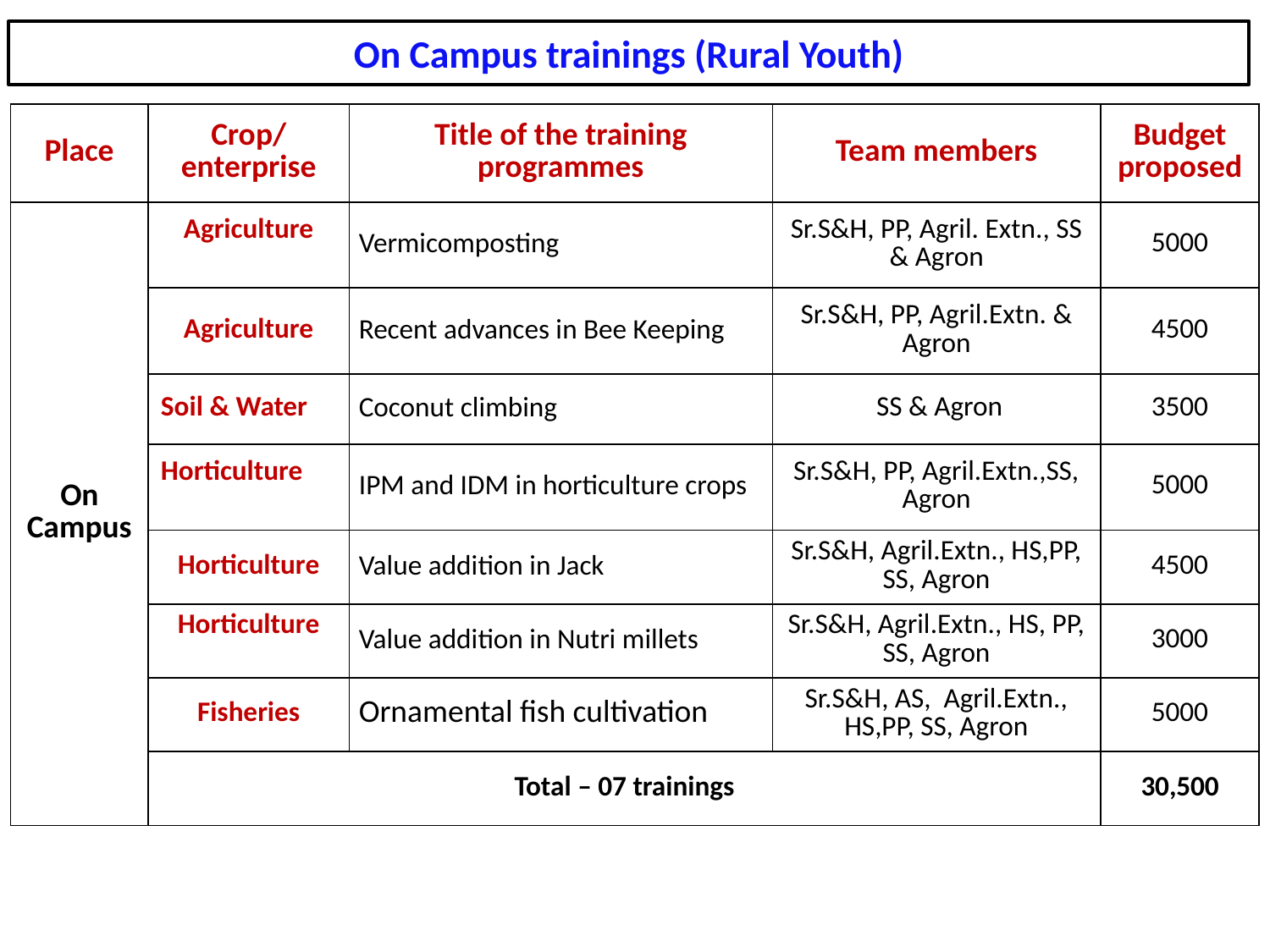

On Campus trainings (Rural Youth)
| Place | Crop/ enterprise | Title of the training programmes | Team members | Budget proposed |
| --- | --- | --- | --- | --- |
| On Campus | Agriculture | Vermicomposting | Sr.S&H, PP, Agril. Extn., SS & Agron | 5000 |
|  | Agriculture | Recent advances in Bee Keeping | Sr.S&H, PP, Agril.Extn. & Agron | 4500 |
|  | Soil & Water | Coconut climbing | SS & Agron | 3500 |
|  | Horticulture | IPM and IDM in horticulture crops | Sr.S&H, PP, Agril.Extn.,SS, Agron | 5000 |
|  | Horticulture | Value addition in Jack | Sr.S&H, Agril.Extn., HS,PP, SS, Agron | 4500 |
|  | Horticulture | Value addition in Nutri millets | Sr.S&H, Agril.Extn., HS, PP, SS, Agron | 3000 |
|  | Fisheries | Ornamental fish cultivation | Sr.S&H, AS, Agril.Extn., HS,PP, SS, Agron | 5000 |
|  | Total – 07 trainings |  |  | 30,500 |